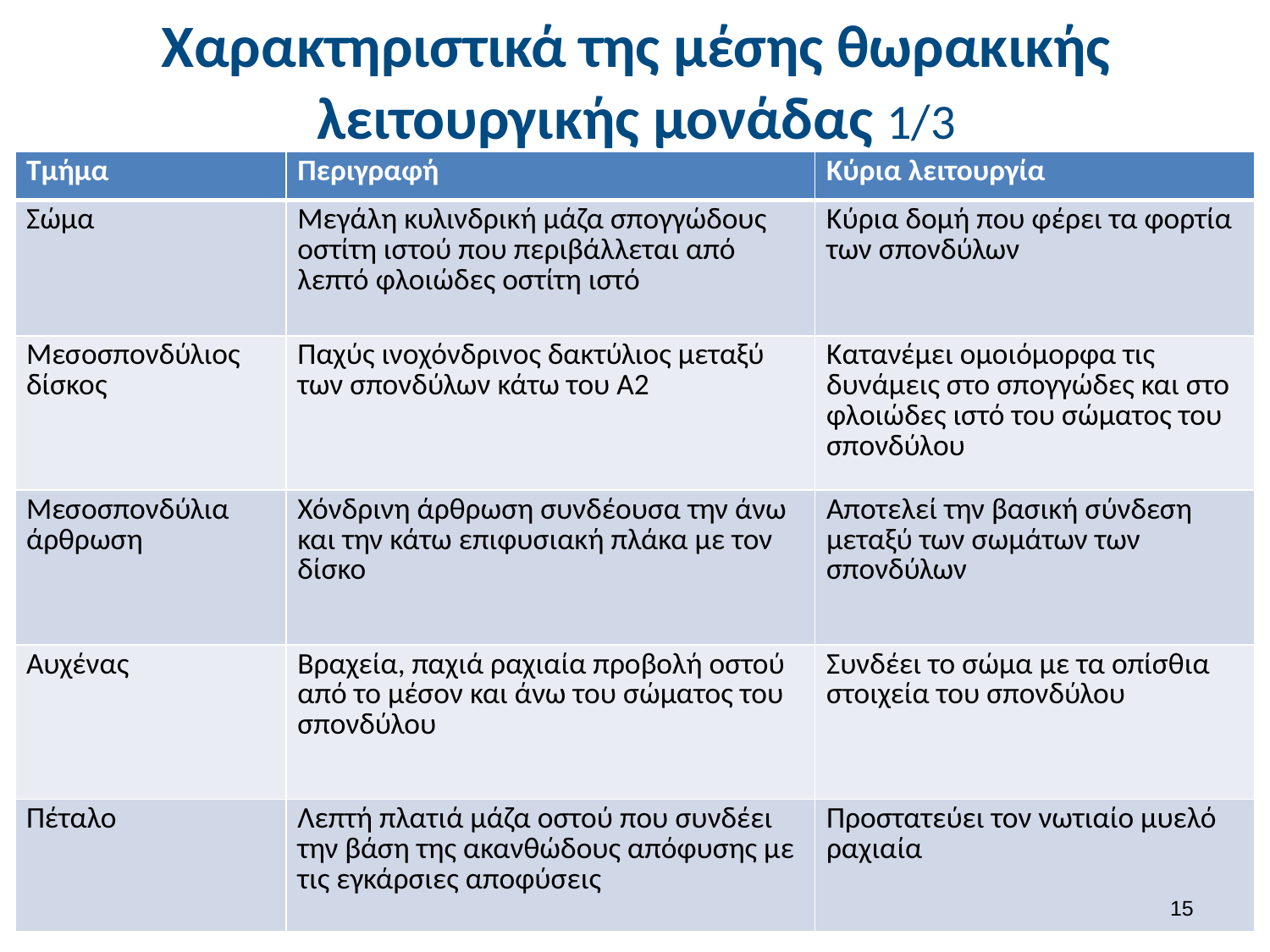

# Χαρακτηριστικά της μέσης θωρακικής λειτουργικής μονάδας 1/3
| Τμήμα | Περιγραφή | Κύρια λειτουργία |
| --- | --- | --- |
| Σώμα | Μεγάλη κυλινδρική μάζα σπογγώδους οστίτη ιστού που περιβάλλεται από λεπτό φλοιώδες οστίτη ιστό | Κύρια δομή που φέρει τα φορτία των σπονδύλων |
| Μεσοσπονδύλιος δίσκος | Παχύς ινοχόνδρινος δακτύλιος μεταξύ των σπονδύλων κάτω του Α2 | Κατανέμει ομοιόμορφα τις δυνάμεις στο σπογγώδες και στο φλοιώδες ιστό του σώματος του σπονδύλου |
| Μεσοσπονδύλια άρθρωση | Χόνδρινη άρθρωση συνδέουσα την άνω και την κάτω επιφυσιακή πλάκα με τον δίσκο | Αποτελεί την βασική σύνδεση μεταξύ των σωμάτων των σπονδύλων |
| Αυχένας | Βραχεία, παχιά ραχιαία προβολή οστού από το μέσον και άνω του σώματος του σπονδύλου | Συνδέει το σώμα με τα οπίσθια στοιχεία του σπονδύλου |
| Πέταλο | Λεπτή πλατιά μάζα οστού που συνδέει την βάση της ακανθώδους απόφυσης με τις εγκάρσιες αποφύσεις | Προστατεύει τον νωτιαίο μυελό ραχιαία |
15